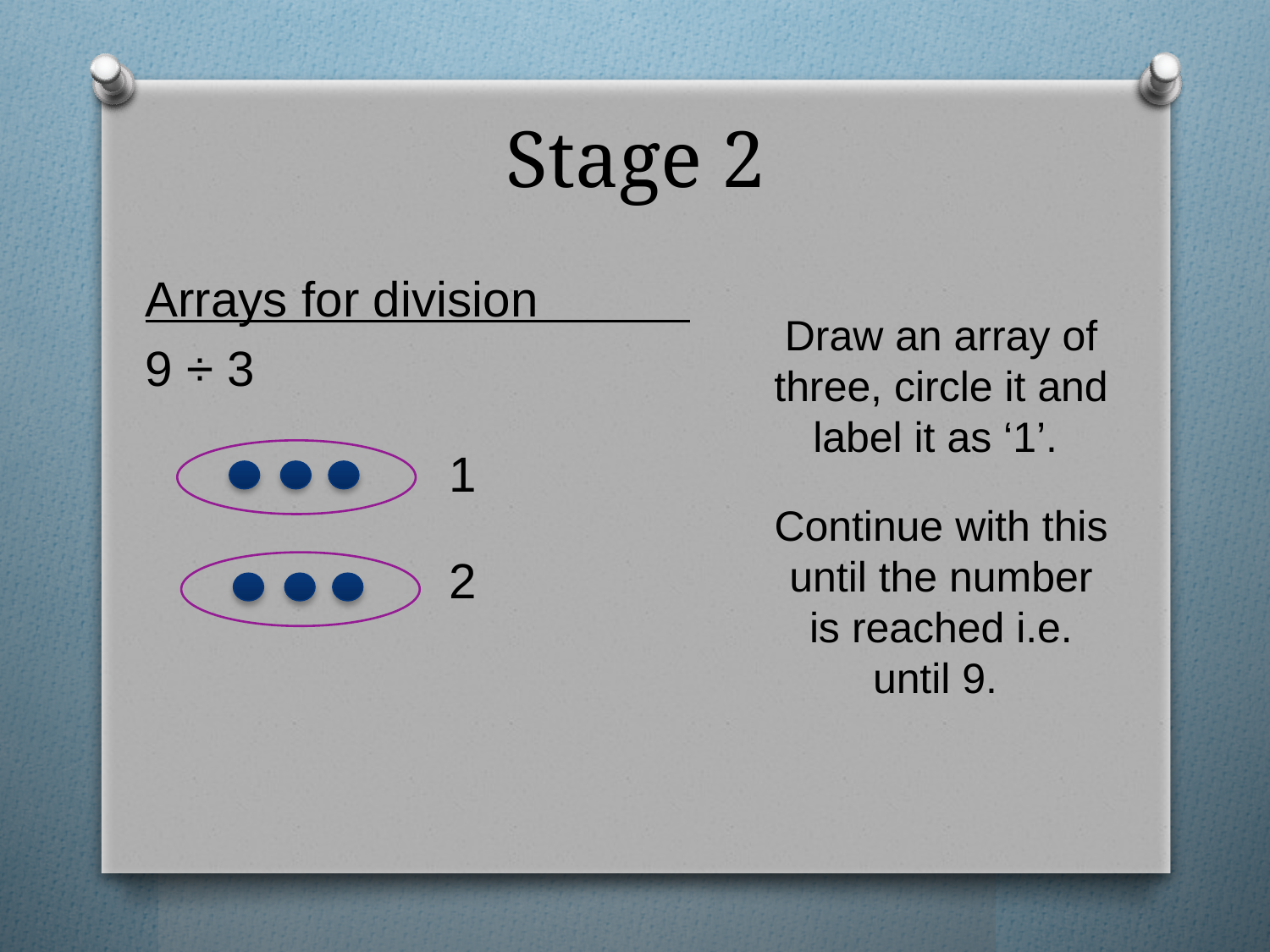

# Stage 2
Arrays for division
9 ÷ 3

Draw an array of three, circle it and label it as ‘1’.

Continue with this until the number is reached i.e. until 9.
1

2